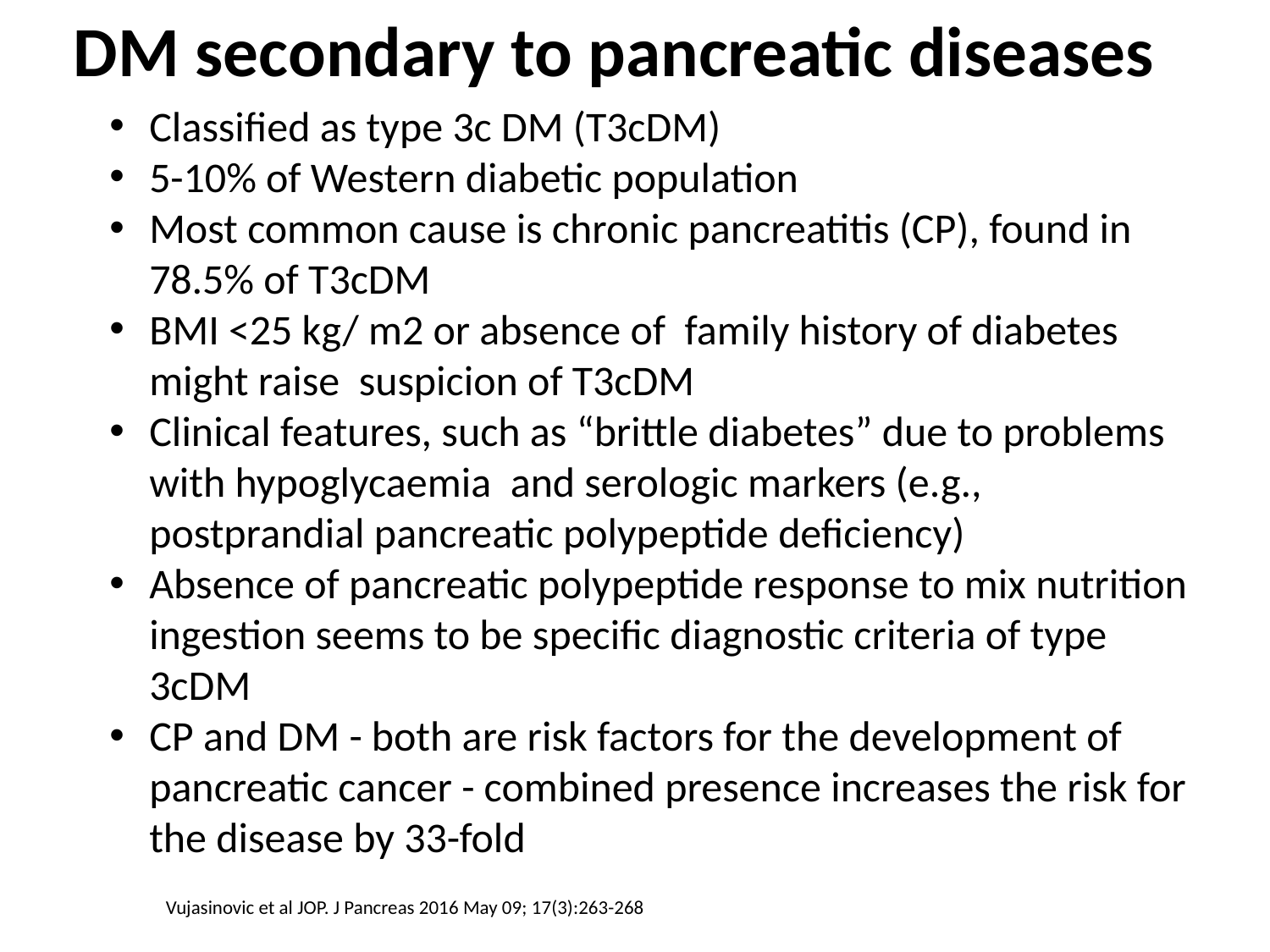

DM secondary to pancreatic diseases
Classified as type 3c DM (T3cDM)
5-10% of Western diabetic population
Most common cause is chronic pancreatitis (CP), found in 78.5% of T3cDM
BMI <25 kg/ m2 or absence of  family history of diabetes might raise  suspicion of T3cDM
Clinical features, such as “brittle diabetes” due to problems with hypoglycaemia  and serologic markers (e.g., postprandial pancreatic polypeptide deficiency)
Absence of pancreatic polypeptide response to mix nutrition ingestion seems to be specific diagnostic criteria of type 3cDM
CP and DM - both are risk factors for the development of pancreatic cancer - combined presence increases the risk for the disease by 33-fold
Vujasinovic et al JOP. J Pancreas 2016 May 09; 17(3):263-268